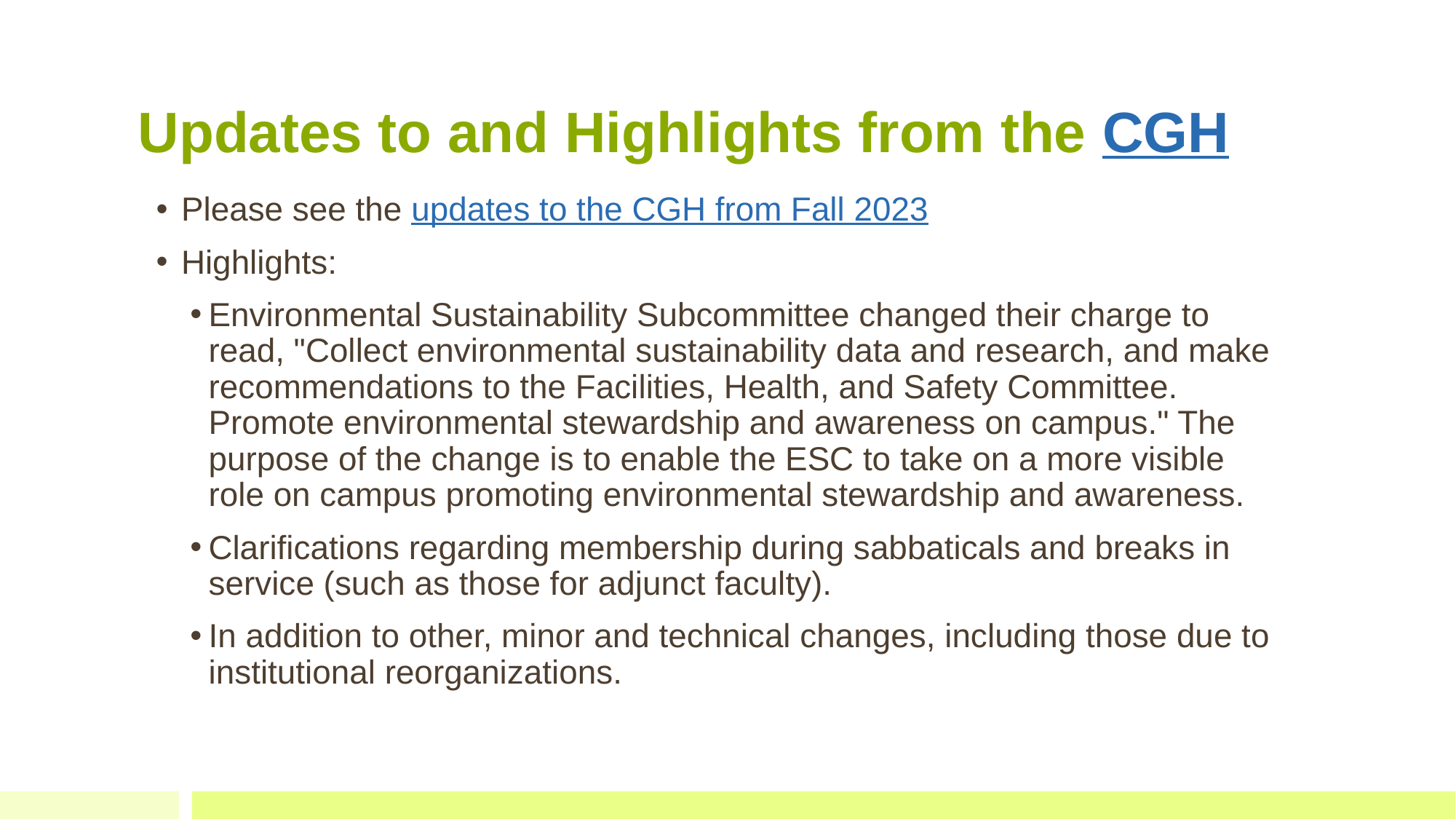

Updates to and Highlights from the CGH
Please see the updates to the CGH from Fall 2023
Highlights:
Environmental Sustainability Subcommittee changed their charge to read, "Collect environmental sustainability data and research, and make recommendations to the Facilities, Health, and Safety Committee. Promote environmental stewardship and awareness on campus." The purpose of the change is to enable the ESC to take on a more visible role on campus promoting environmental stewardship and awareness.
Clarifications regarding membership during sabbaticals and breaks in service (such as those for adjunct faculty).
In addition to other, minor and technical changes, including those due to institutional reorganizations.